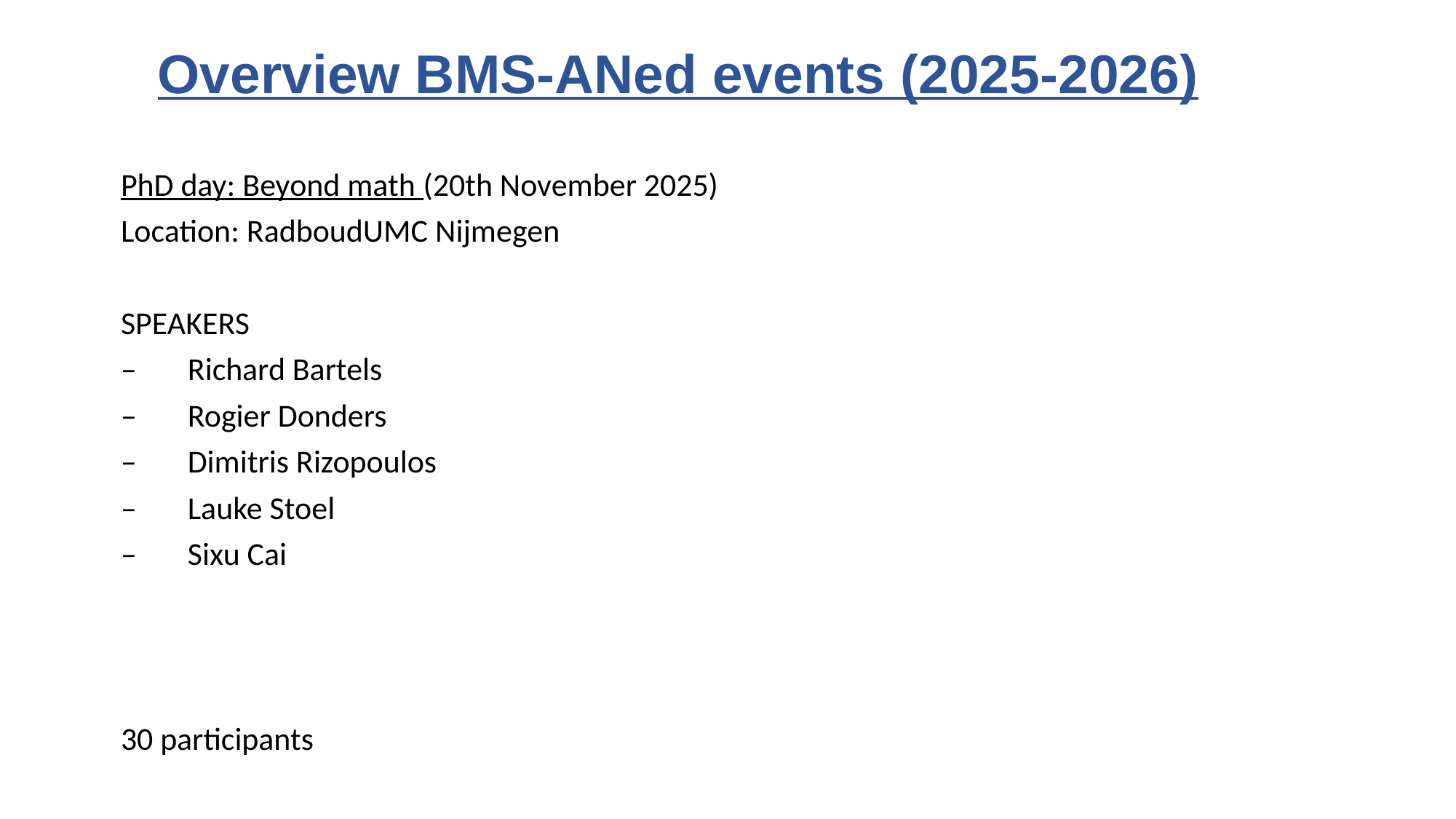

Overview BMS-ANed events (2025-2026)
PhD day: Beyond math (20th November 2025)
Location: RadboudUMC Nijmegen

SPEAKERS
–       Richard Bartels
–       Rogier Donders
–       Dimitris Rizopoulos
–       Lauke Stoel
–       Sixu Cai

30 participants